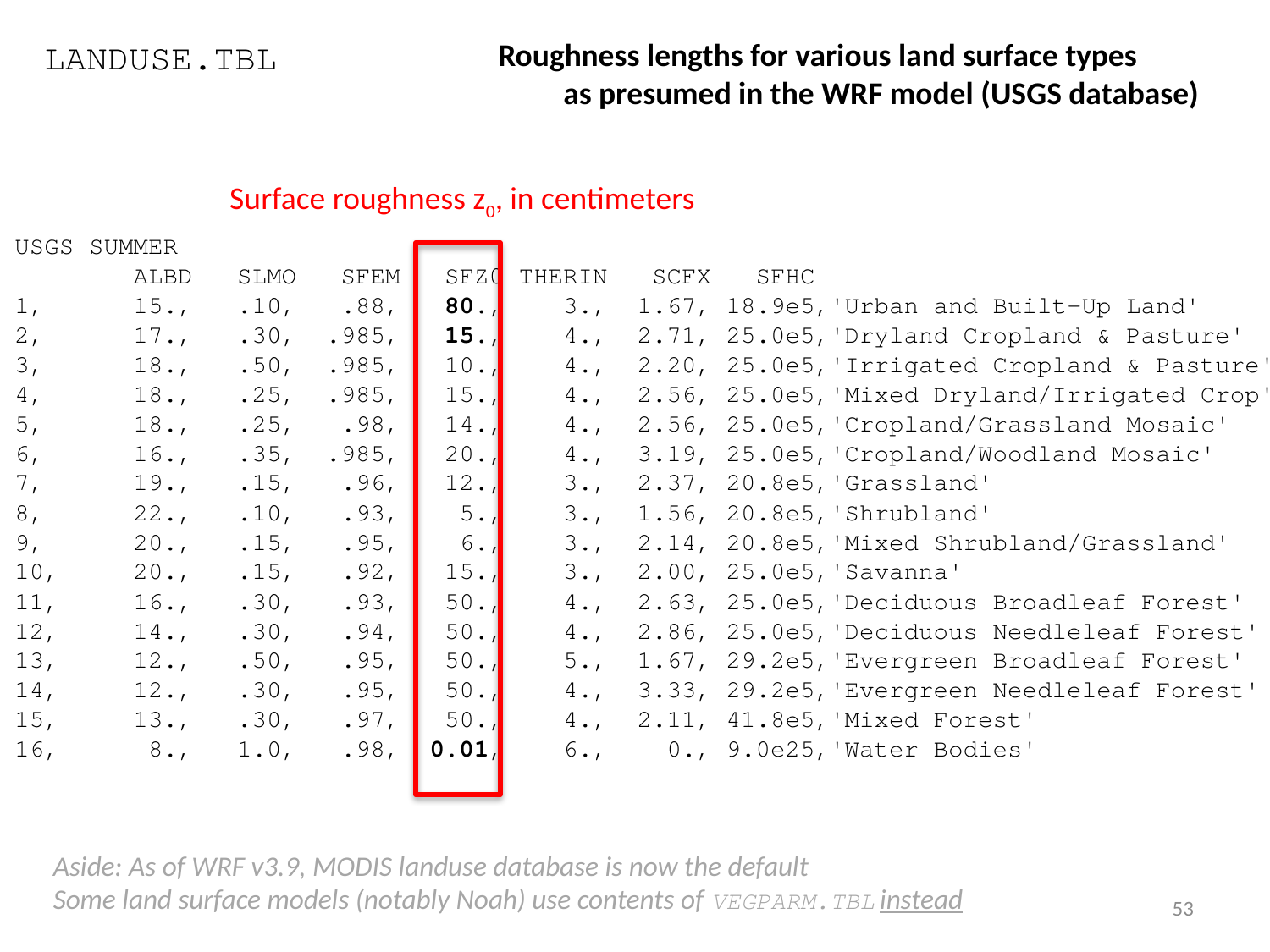

LANDUSE.TBL
Roughness lengths for various land surface types
	as presumed in the WRF model (USGS database)
Surface roughness z0, in centimeters
USGS SUMMER
        ALBD   SLMO   SFEM   SFZ0 THERIN   SCFX   SFHC
1,      15.,   .10,   .88,   80.,    3.,  1.67, 18.9e5,'Urban and Built-Up Land'
2,      17.,   .30,  .985,   15.,    4.,  2.71, 25.0e5,'Dryland Cropland & Pasture'
3,      18.,   .50,  .985,   10.,    4.,  2.20, 25.0e5,'Irrigated Cropland & Pasture'
4,      18.,   .25,  .985,   15.,    4.,  2.56, 25.0e5,'Mixed Dryland/Irrigated Crop'
5,      18.,   .25,   .98,   14.,    4.,  2.56, 25.0e5,'Cropland/Grassland Mosaic'
6,      16.,   .35,  .985,   20.,    4.,  3.19, 25.0e5,'Cropland/Woodland Mosaic'
7,      19.,   .15,   .96,   12.,    3.,  2.37, 20.8e5,'Grassland'
8,      22.,   .10,   .93,    5.,    3.,  1.56, 20.8e5,'Shrubland'
9,      20.,   .15,   .95,    6.,    3.,  2.14, 20.8e5,'Mixed Shrubland/Grassland'
10,     20.,   .15,   .92,   15.,    3.,  2.00, 25.0e5,'Savanna'
11,     16.,   .30,   .93,   50.,    4.,  2.63, 25.0e5,'Deciduous Broadleaf Forest'
12,     14.,   .30,   .94,   50.,    4.,  2.86, 25.0e5,'Deciduous Needleleaf Forest'
13,     12.,   .50,   .95,   50.,    5.,  1.67, 29.2e5,'Evergreen Broadleaf Forest'
14,     12.,   .30,   .95,   50.,    4.,  3.33, 29.2e5,'Evergreen Needleleaf Forest'
15,     13.,   .30,   .97,   50.,    4.,  2.11, 41.8e5,'Mixed Forest'
16,      8.,   1.0,   .98,  0.01,    6.,    0., 9.0e25,'Water Bodies'

Aside: As of WRF v3.9, MODIS landuse database is now the default
Some land surface models (notably Noah) use contents of VEGPARM.TBL instead
53